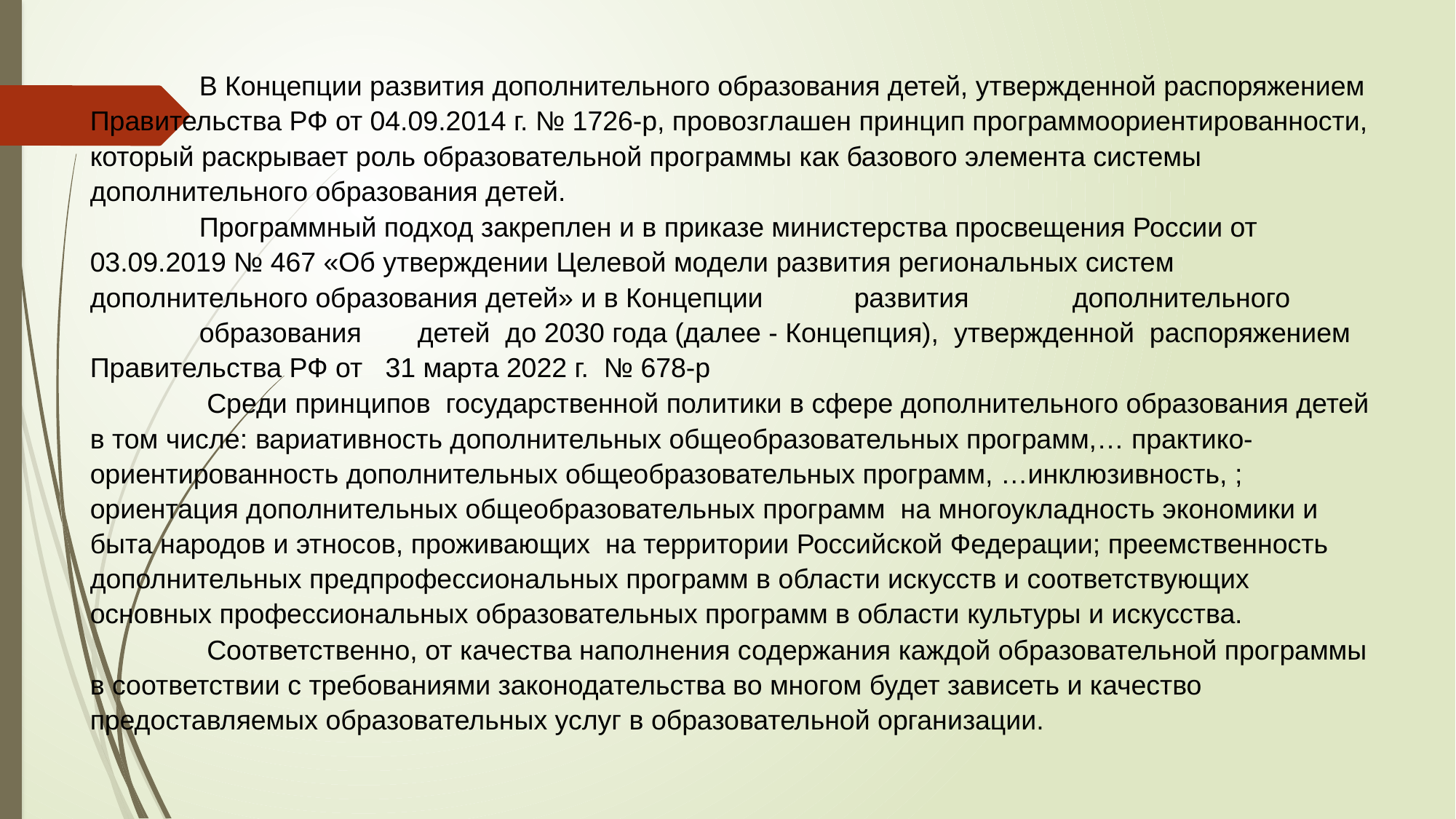

В Концепции развития дополнительного образования детей, утвержденной распоряжением Правительства РФ от 04.09.2014 г. № 1726-р, провозглашен принцип программоориентированности, который раскрывает роль образовательной программы как базового элемента системы дополнительного образования детей.
		Программный подход закреплен и в приказе министерства просвещения России от 03.09.2019 № 467 «Об утверждении Целевой модели развития региональных систем дополнительного образования детей» и в Концепции 	развития 	дополнительного 	образования 	детей  до 2030 года (далее - Концепция),  утвержденной  распоряжением Правительства РФ от   31 марта 2022 г.  № 678-р
		 Среди принципов  государственной политики в сфере дополнительного образования детей в том числе: вариативность дополнительных общеобразовательных программ,… практико-ориентированность дополнительных общеобразовательных программ, …инклюзивность, ; ориентация дополнительных общеобразовательных программ  на многоукладность экономики и быта народов и этносов, проживающих  на территории Российской Федерации; преемственность дополнительных предпрофессиональных программ в области искусств и соответствующих основных профессиональных образовательных программ в области культуры и искусства.
		 Соответственно, от качества наполнения содержания каждой образовательной программы в соответствии с требованиями законодательства во многом будет зависеть и качество предоставляемых образовательных услуг в образовательной организации.